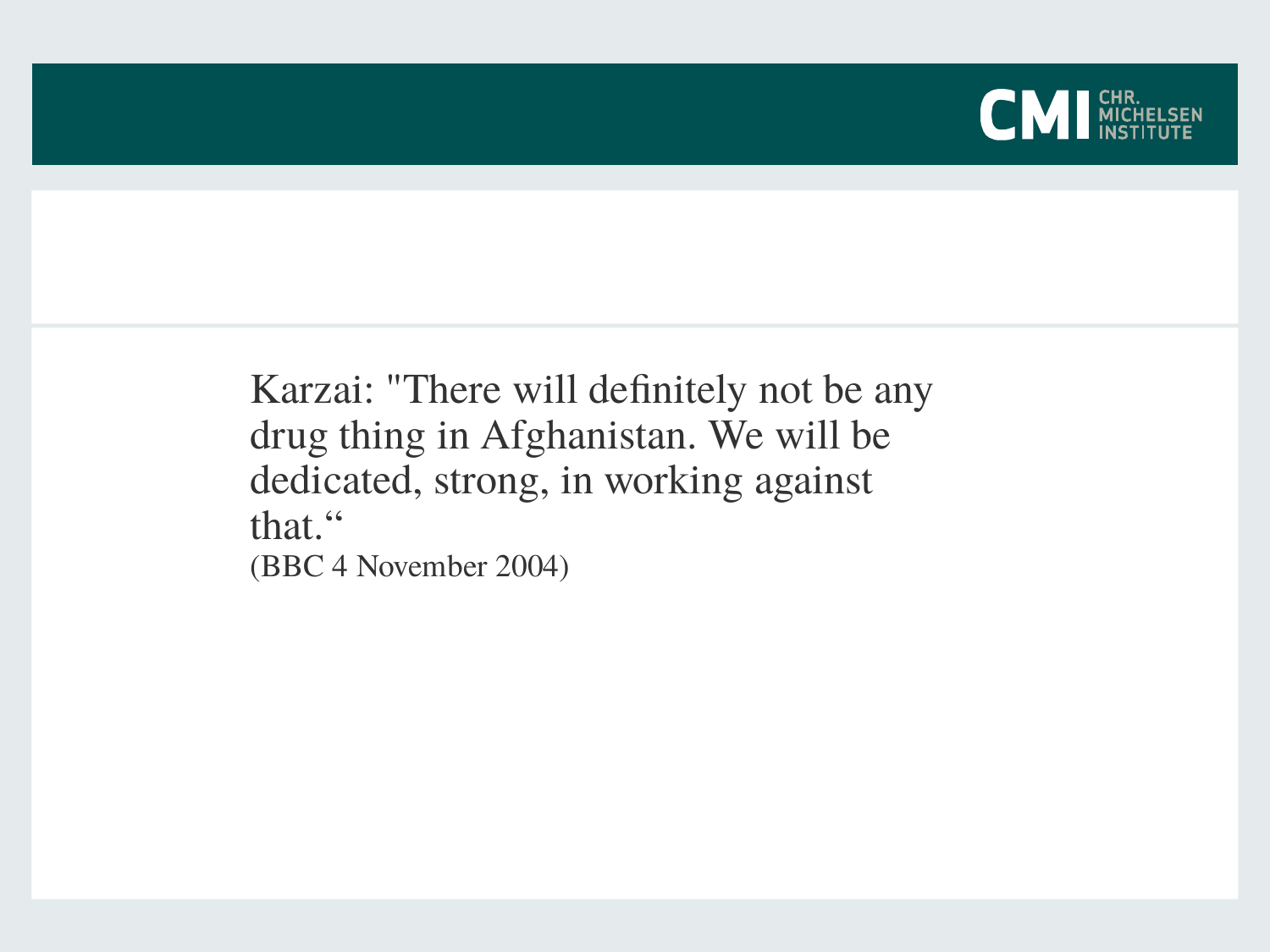

Karzai: "There will definitely not be any drug thing in Afghanistan. We will be dedicated, strong, in working against that.“
(BBC 4 November 2004)